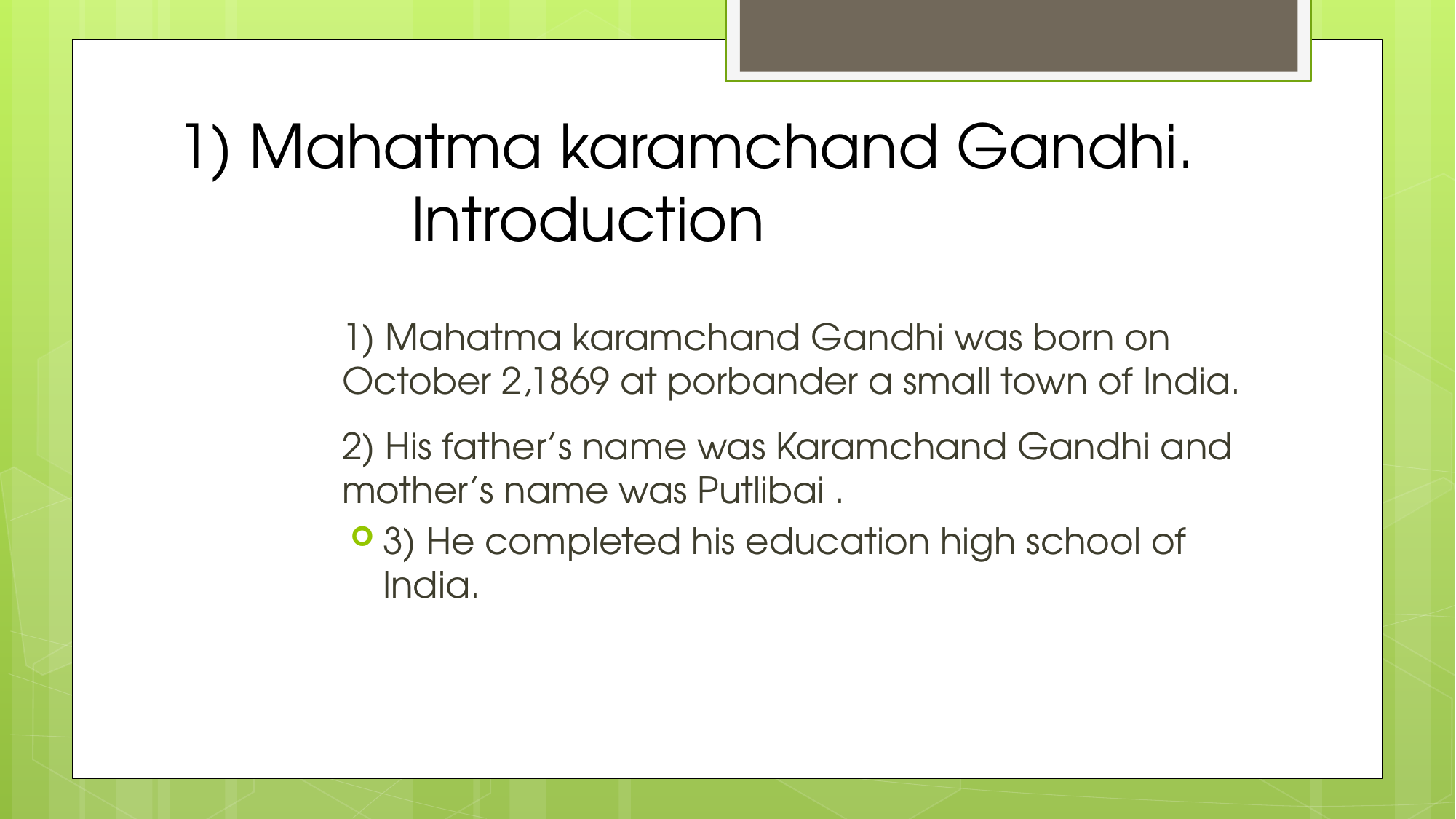

# 1) Mahatma karamchand Gandhi.
              Introduction

1) Mahatma karamchand Gandhi was born on October 2,1869 at porbander a small town of India.
2) His father’s name was Karamchand Gandhi and mother’s name was Putlibai .
3) He completed his education high school of India.